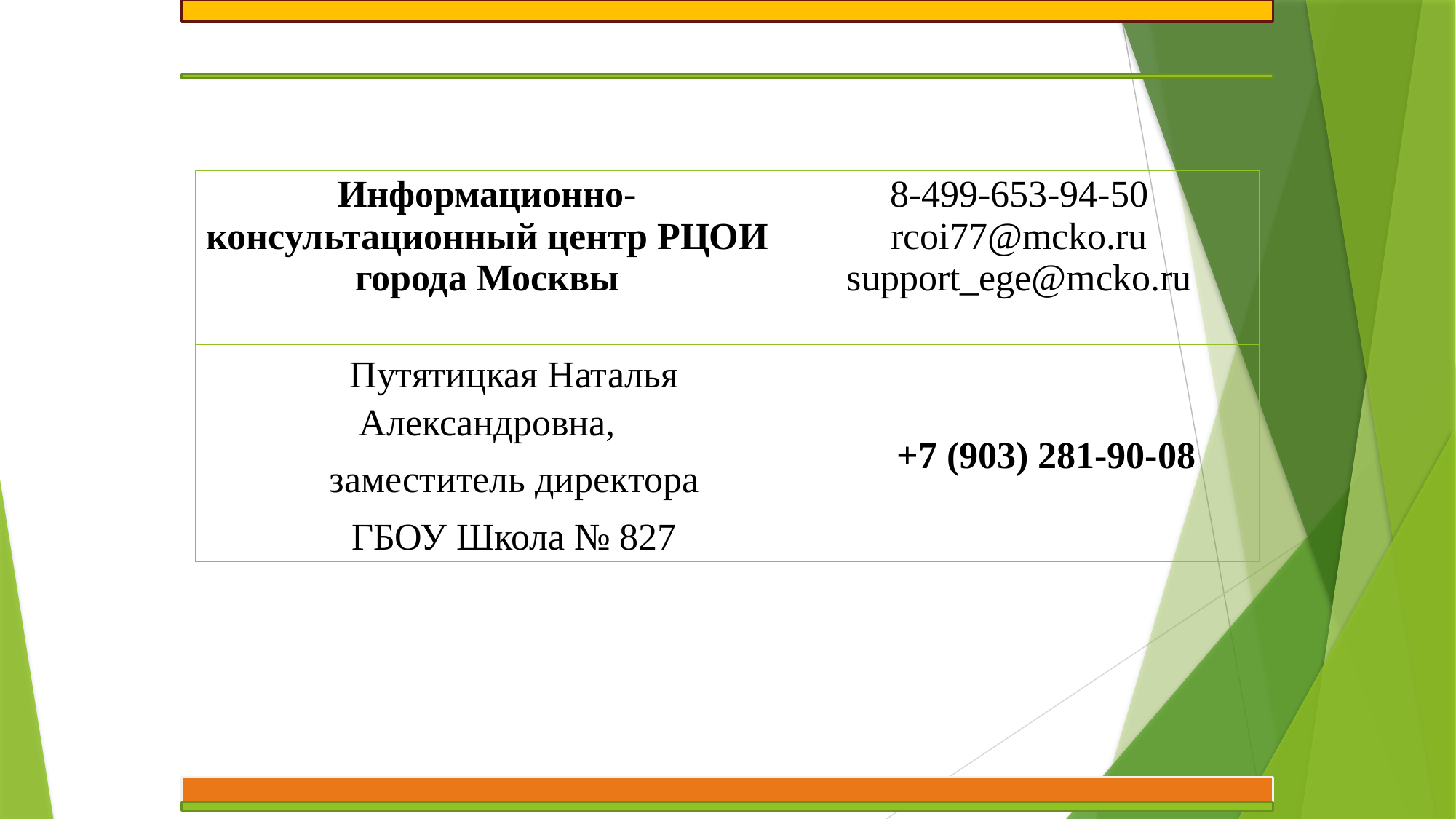

| Информационно-консультационный центр РЦОИ города Москвы | 8-499-653-94-50 rcoi77@mcko.ru support\_ege@mcko.ru |
| --- | --- |
| Путятицкая Наталья Александровна, заместитель директора ГБОУ Школа № 827 | +7 (903) 281-90-08 |